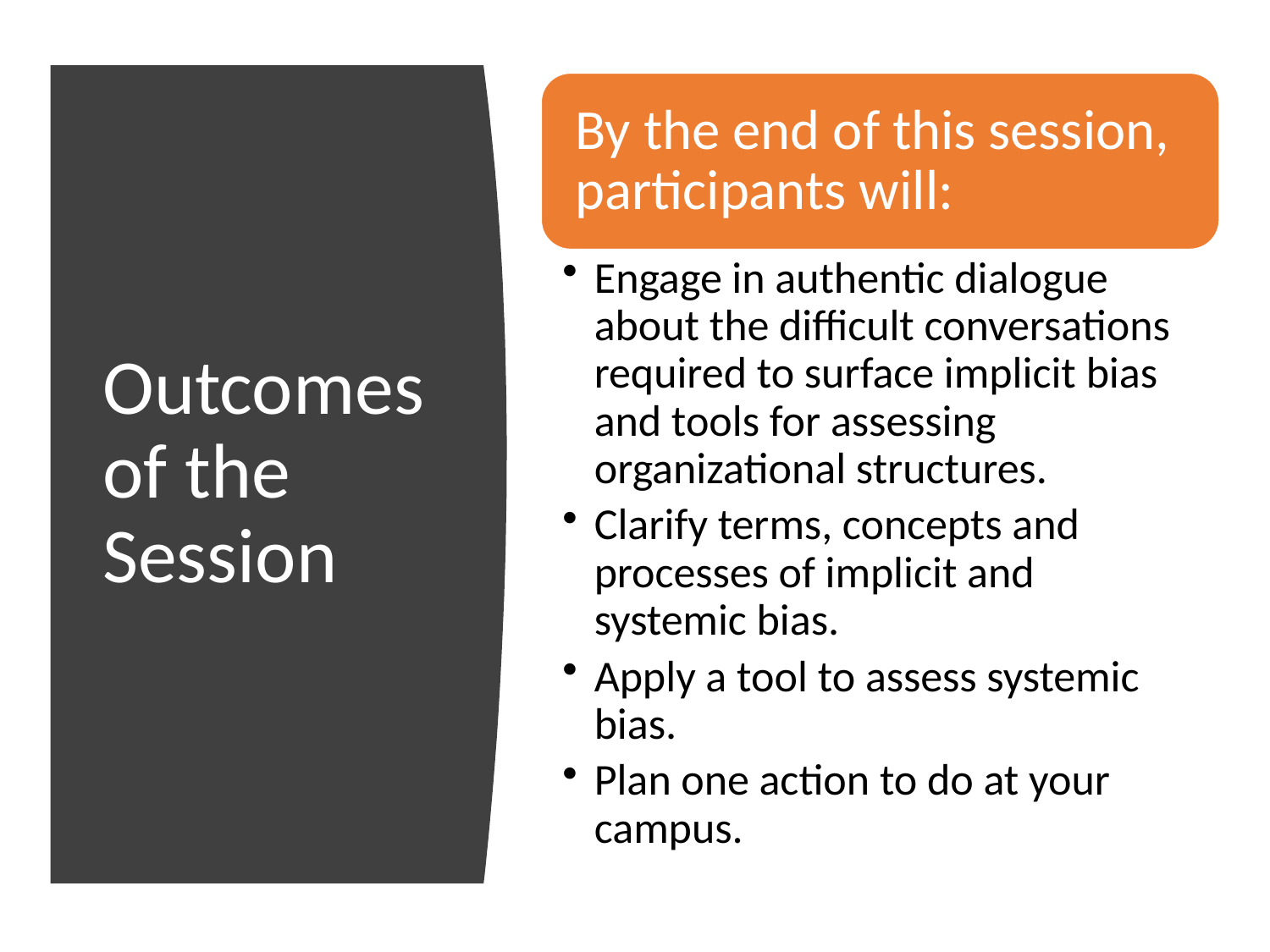

By the end of this session, participants will:
Engage in authentic dialogue about the difficult conversations required to surface implicit bias and tools for assessing organizational structures.
Clarify terms, concepts and processes of implicit and systemic bias.
Apply a tool to assess systemic bias.
Plan one action to do at your campus.

# Outcomes of the Session